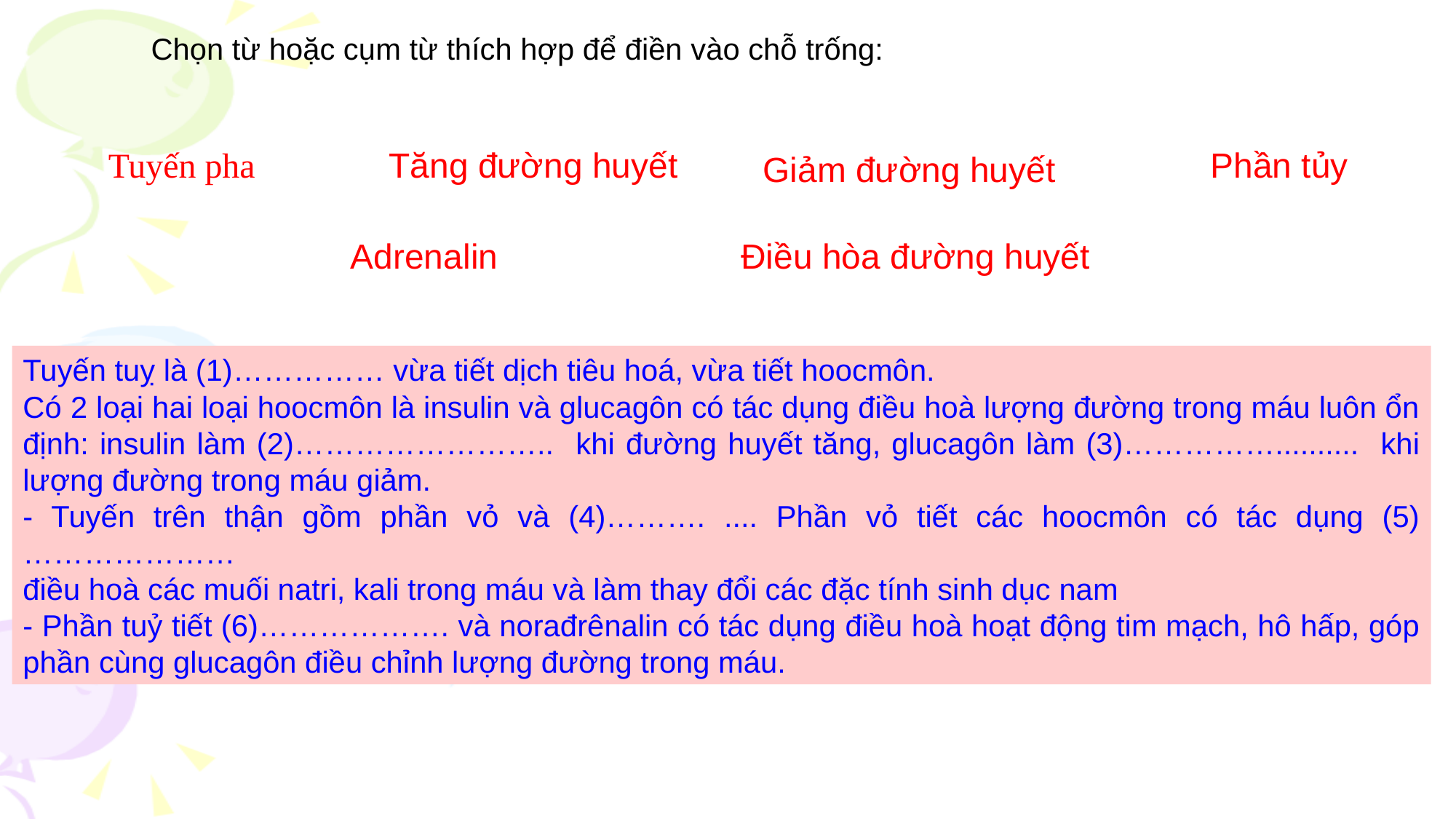

Chọn từ hoặc cụm từ thích hợp để điền vào chỗ trống:

Tuyến pha
Tăng đường huyết
Giảm đường huyết
Phần tủy
Adrenalin
Điều hòa đường huyết
Tuyến tuỵ là (1)…………… vừa tiết dịch tiêu hoá, vừa tiết hoocmôn.
Có 2 loại hai loại hoocmôn là insulin và glucagôn có tác dụng điều hoà lượng đường trong máu luôn ổn định: insulin làm (2)……………………..  khi đường huyết tăng, glucagôn làm (3)……………..........  khi lượng đường trong máu giảm.
- Tuyến trên thận gồm phần vỏ và (4)………. .... Phần vỏ tiết các hoocmôn có tác dụng (5)…………………
điều hoà các muối natri, kali trong máu và làm thay đổi các đặc tính sinh dục nam
- Phần tuỷ tiết (6)………………. và norađrênalin có tác dụng điều hoà hoạt động tim mạch, hô hấp, góp phần cùng glucagôn điều chỉnh lượng đường trong máu.